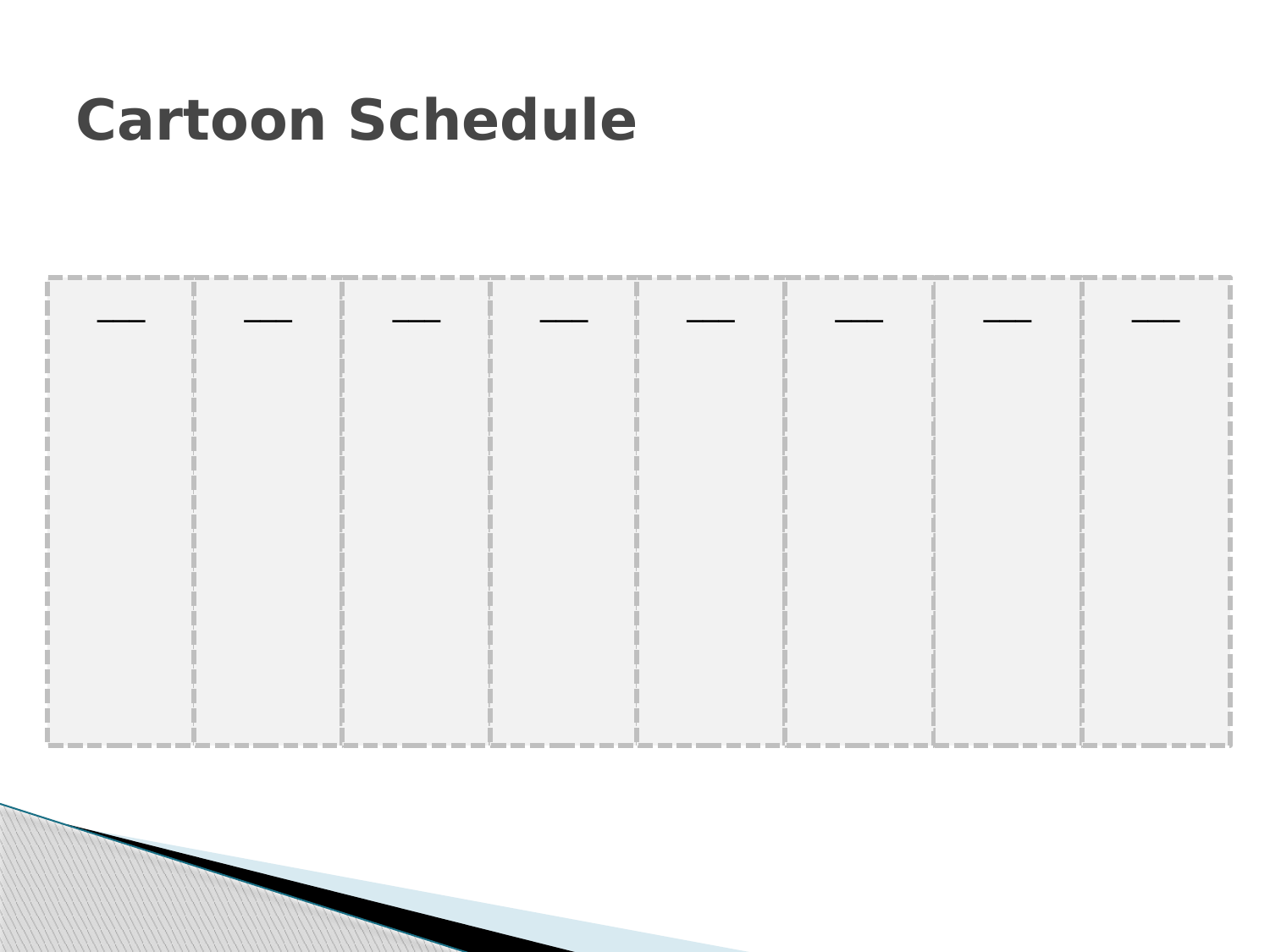

# Cartoon Schedule
___
___
___
___
___
___
___
___